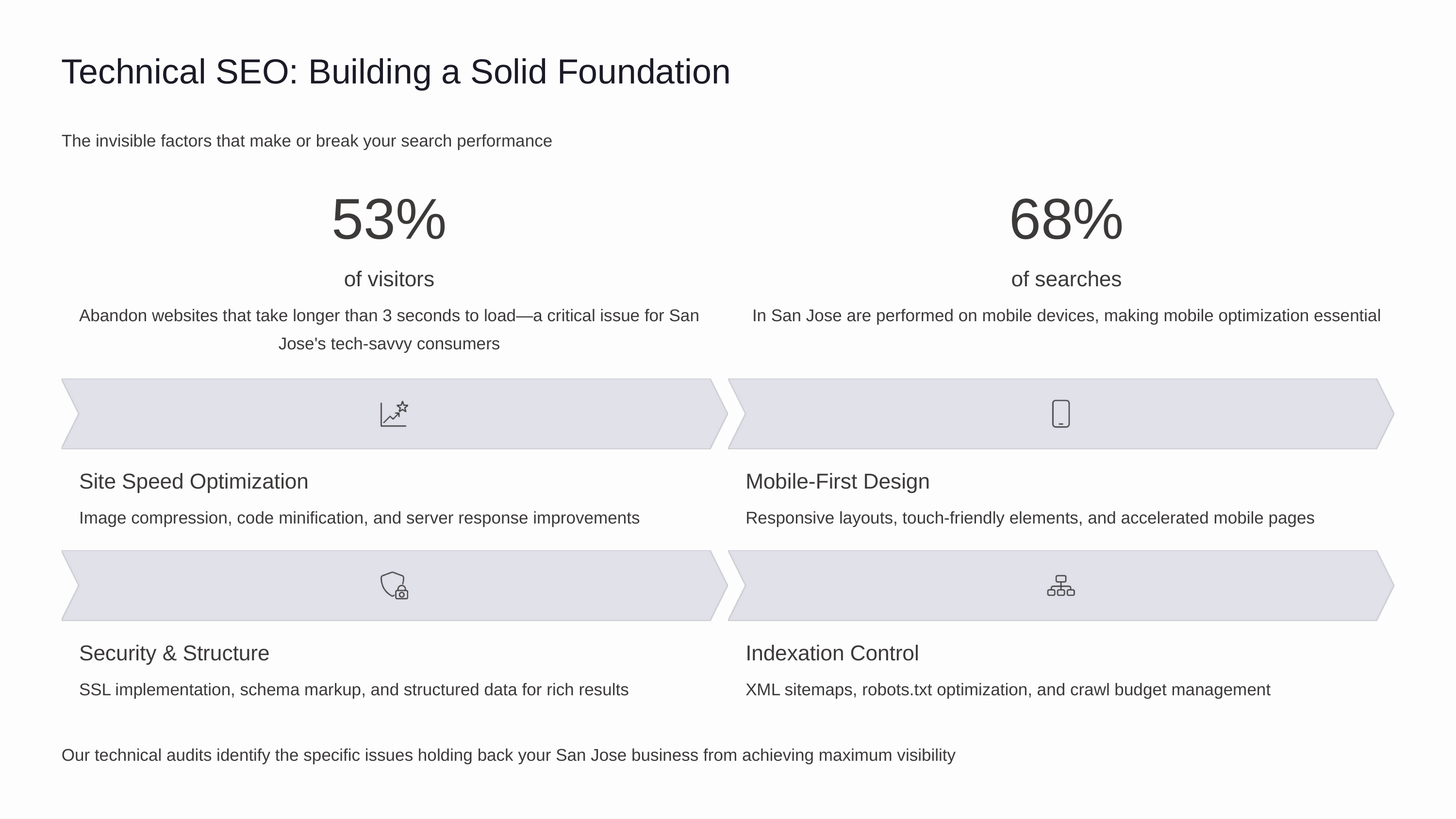

Technical SEO: Building a Solid Foundation
The invisible factors that make or break your search performance
53%
68%
of visitors
of searches
Abandon websites that take longer than 3 seconds to load—a critical issue for San Jose's tech-savvy consumers
In San Jose are performed on mobile devices, making mobile optimization essential

Site Speed Optimization
Mobile-First Design
Image compression, code minification, and server response improvements
Responsive layouts, touch-friendly elements, and accelerated mobile pages

Security & Structure
Indexation Control
SSL implementation, schema markup, and structured data for rich results
XML sitemaps, robots.txt optimization, and crawl budget management
Our technical audits identify the specific issues holding back your San Jose business from achieving maximum visibility